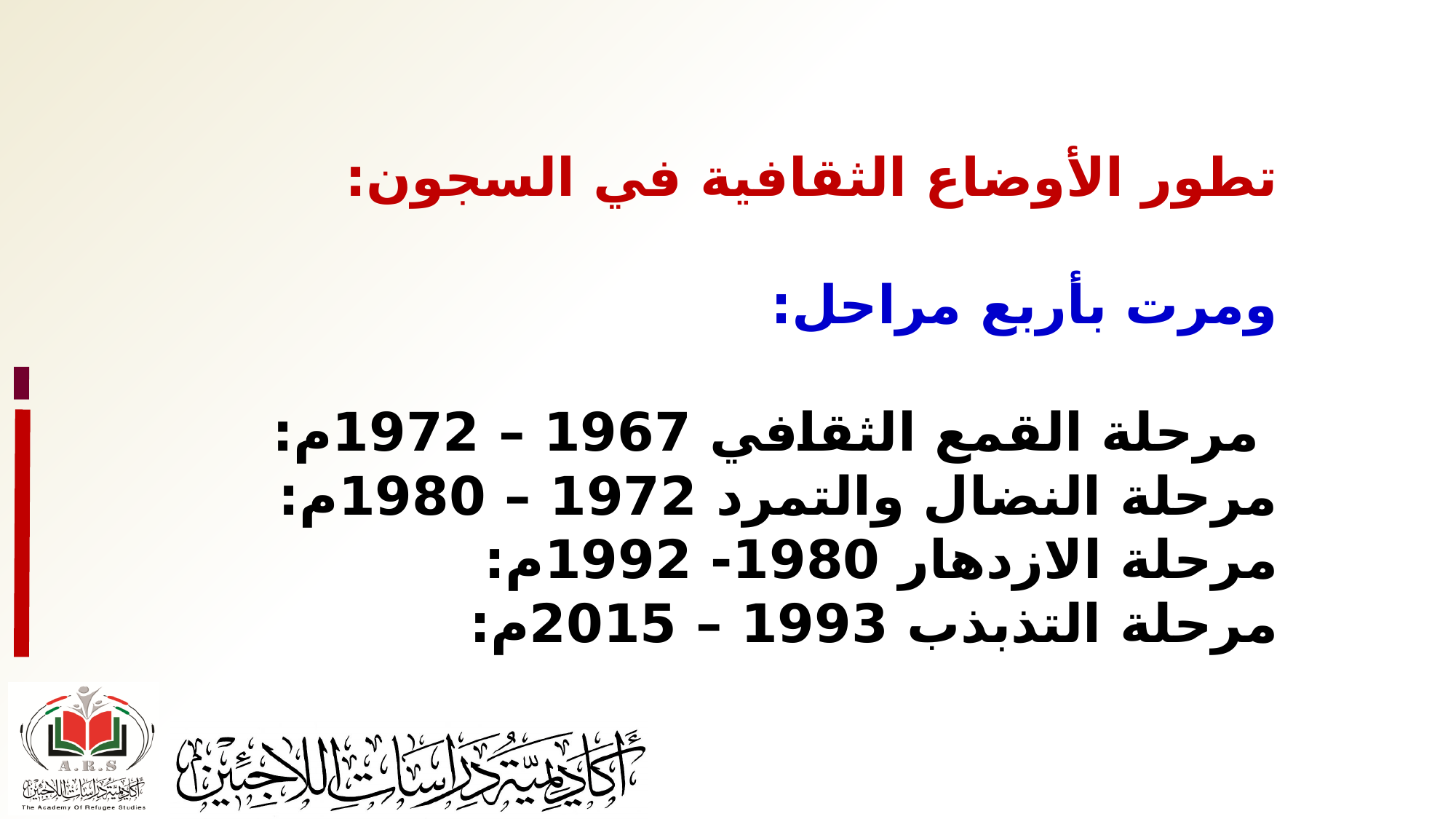

تطور الأوضاع الثقافية في السجون:

ومرت بأربع مراحل:

 مرحلة القمع الثقافي 1967 – 1972م:
مرحلة النضال والتمرد 1972 – 1980م:
مرحلة الازدهار 1980- 1992م:
مرحلة التذبذب 1993 – 2015م: